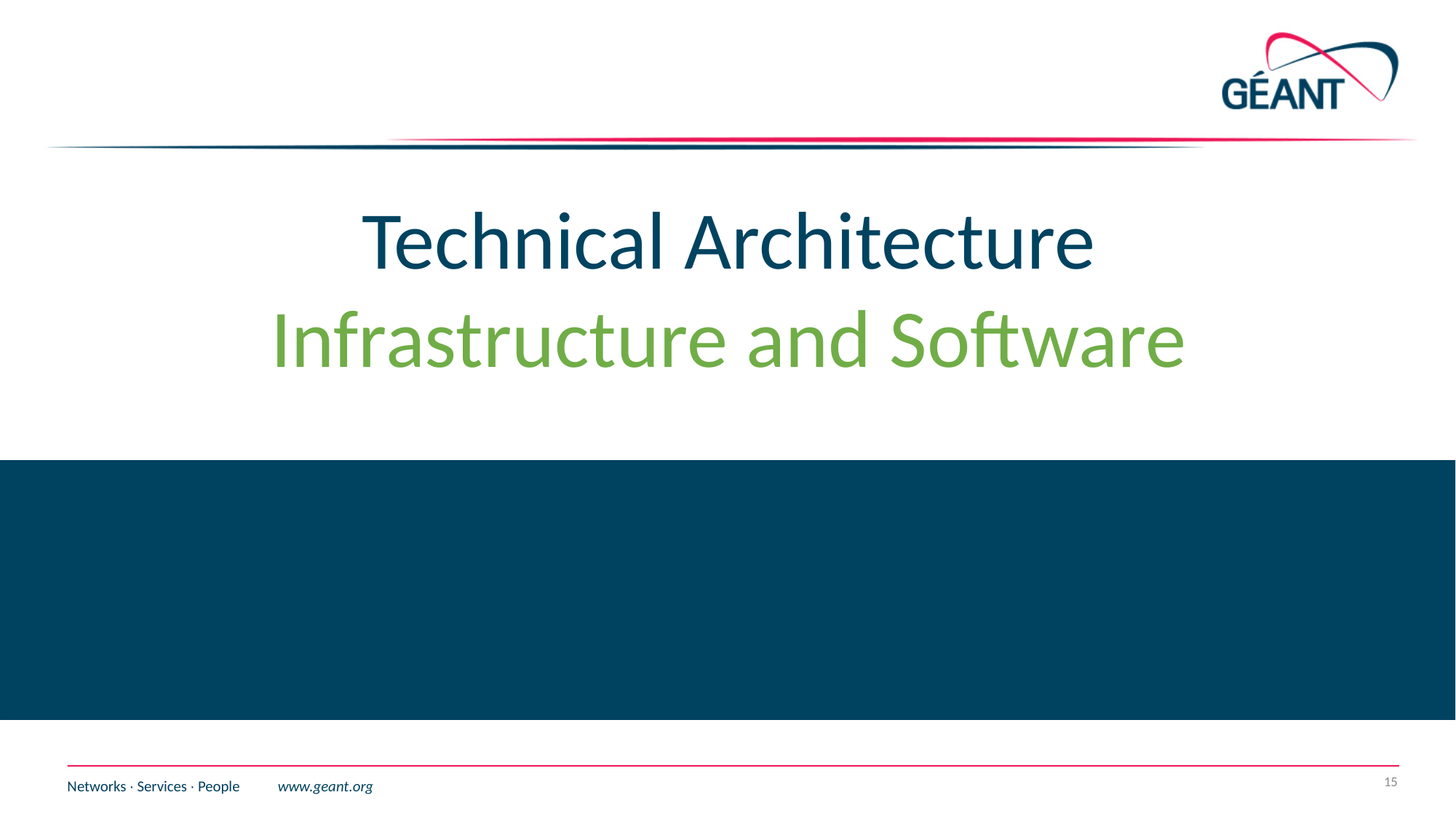

#
Technical Architecture
Infrastructure and Software
15